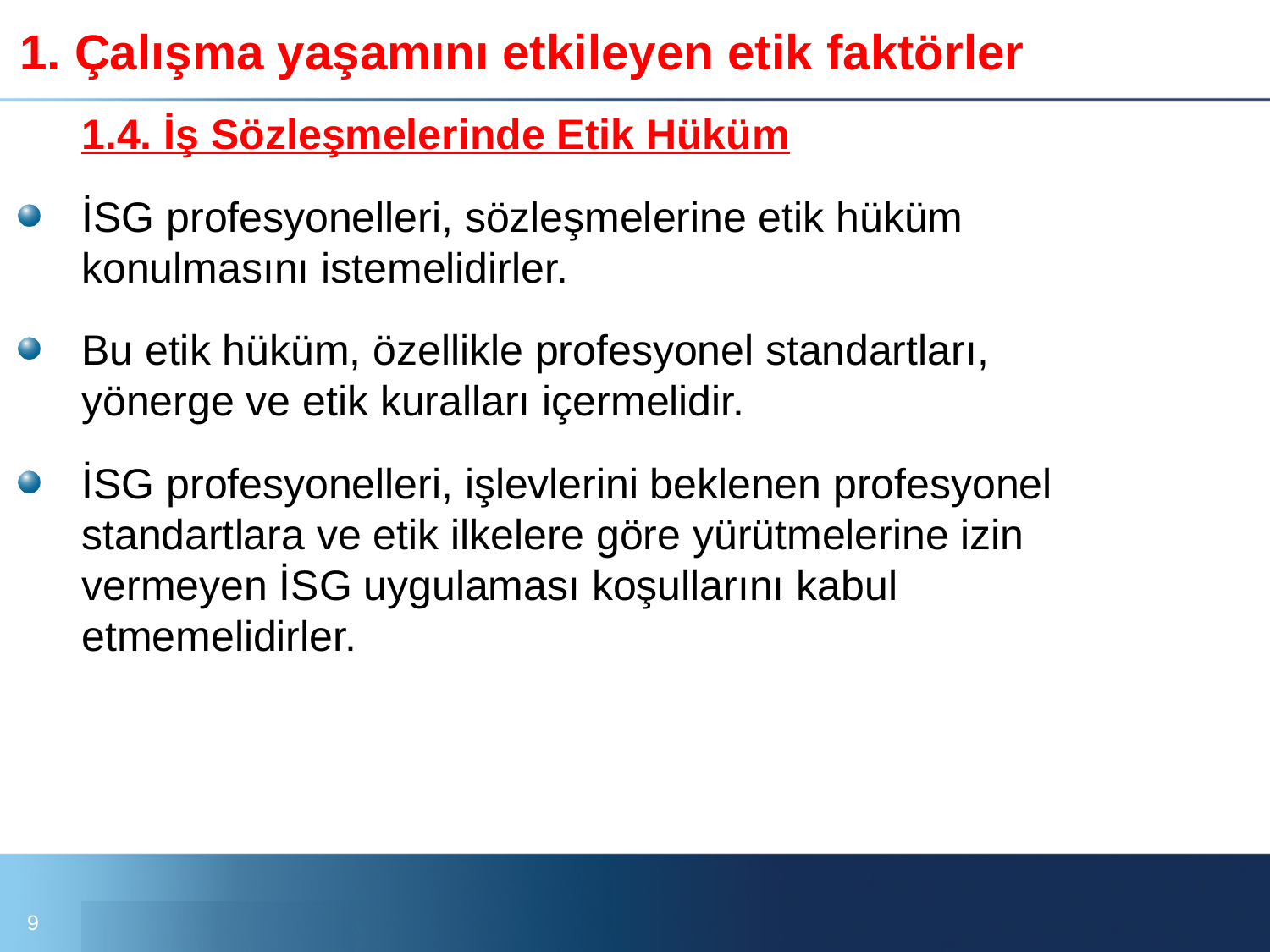

# 1. Çalışma yaşamını etkileyen etik faktörler
	1.4. İş Sözleşmelerinde Etik Hüküm
İSG profesyonelleri, sözleşmelerine etik hüküm konulmasını istemelidirler.
Bu etik hüküm, özellikle profesyonel standartları, yönerge ve etik kuralları içermelidir.
İSG profesyonelleri, işlevlerini beklenen profesyonel standartlara ve etik ilkelere göre yürütmelerine izin vermeyen İSG uygulaması koşullarını kabul etmemelidirler.
9